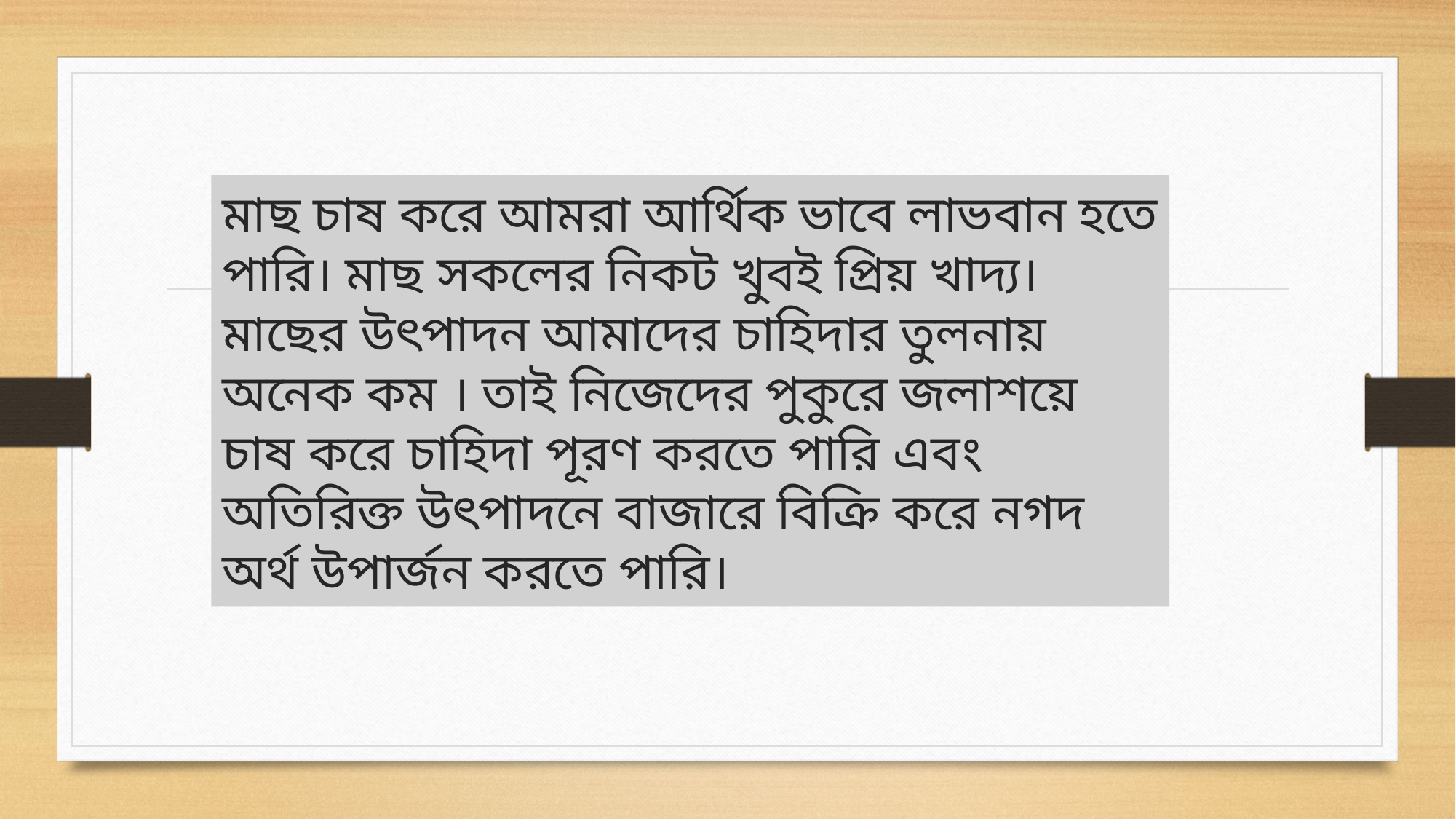

# মাছ চাষ করে আমরা আর্থিক ভাবে লাভবান হতে পারি। মাছ সকলের নিকট খুবই প্রিয় খাদ্য। মাছের উৎপাদন আমাদের চাহিদার তুলনায় অনেক কম । তাই নিজেদের পুকুরে জলাশয়ে চাষ করে চাহিদা পূরণ করতে পারি এবং অতিরিক্ত উৎপাদনে বাজারে বিক্রি করে নগদ অর্থ উপার্জন করতে পারি।